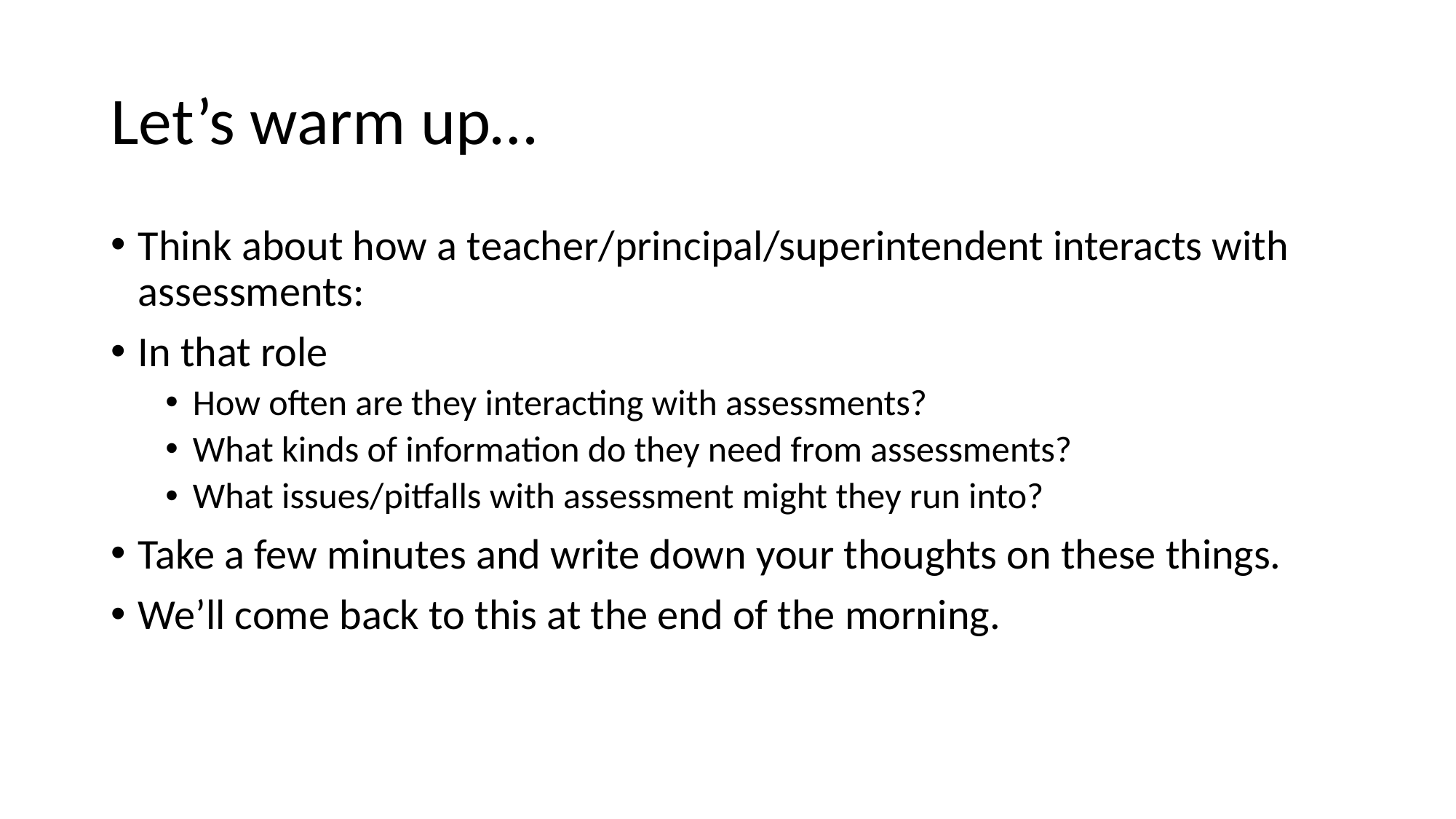

# Let’s warm up…
Think about how a teacher/principal/superintendent interacts with assessments:
In that role
How often are they interacting with assessments?
What kinds of information do they need from assessments?
What issues/pitfalls with assessment might they run into?
Take a few minutes and write down your thoughts on these things.
We’ll come back to this at the end of the morning.